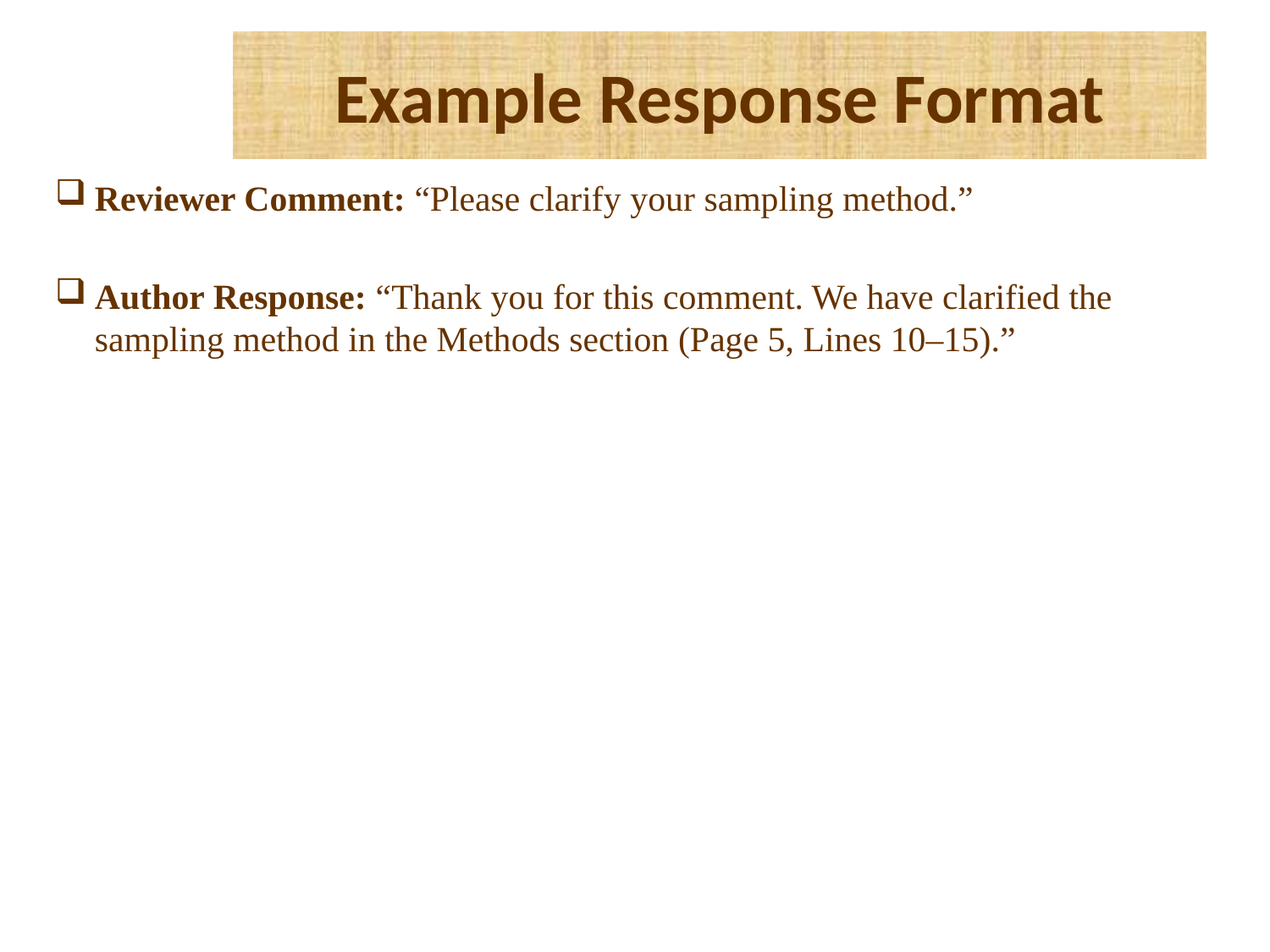

# Example Response Format
Reviewer Comment: “Please clarify your sampling method.”

Author Response: “Thank you for this comment. We have clarified the sampling method in the Methods section (Page 5, Lines 10–15).”